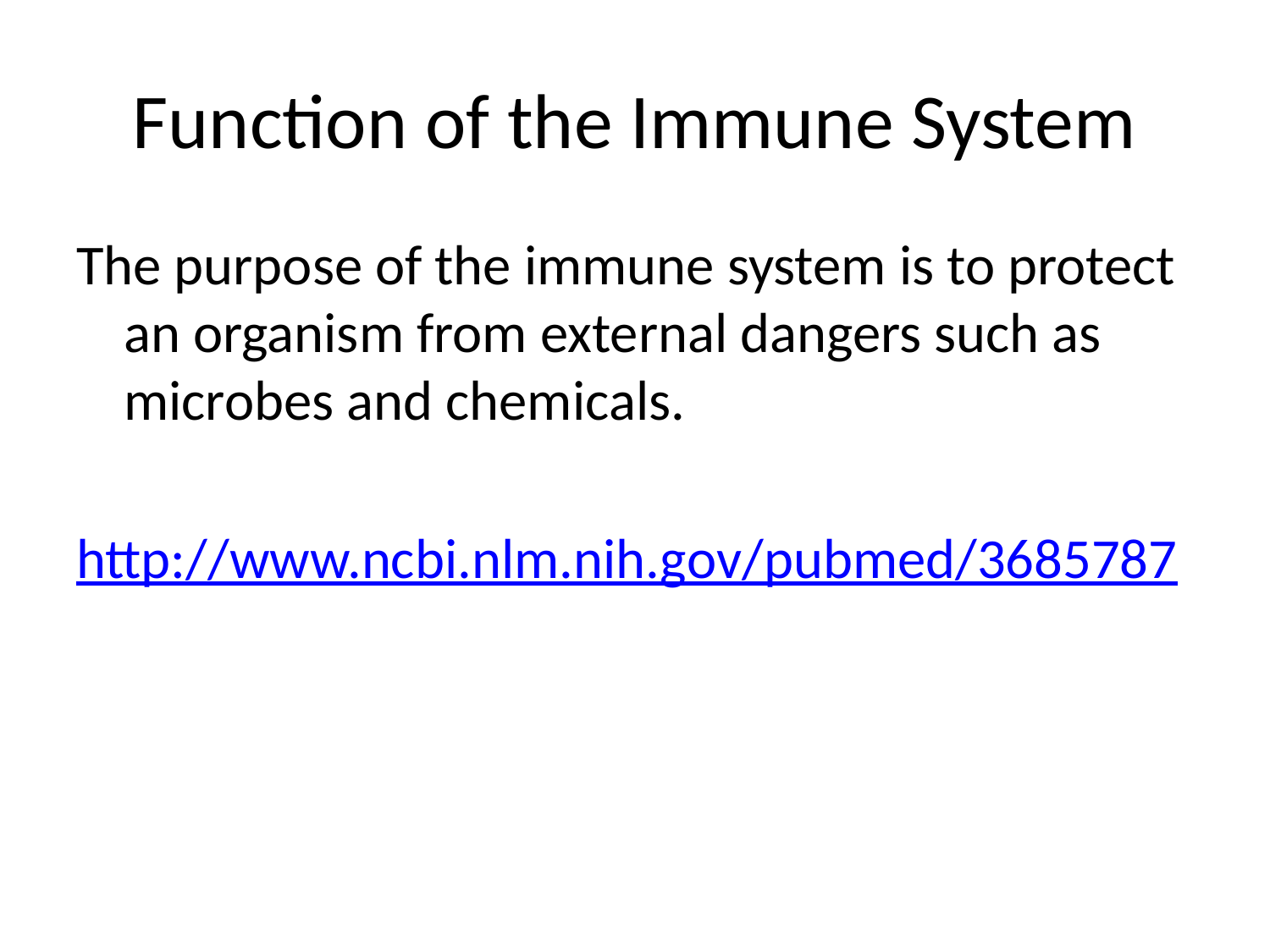

# Function of the Immune System
The purpose of the immune system is to protect an organism from external dangers such as microbes and chemicals.

http://www.ncbi.nlm.nih.gov/pubmed/3685787